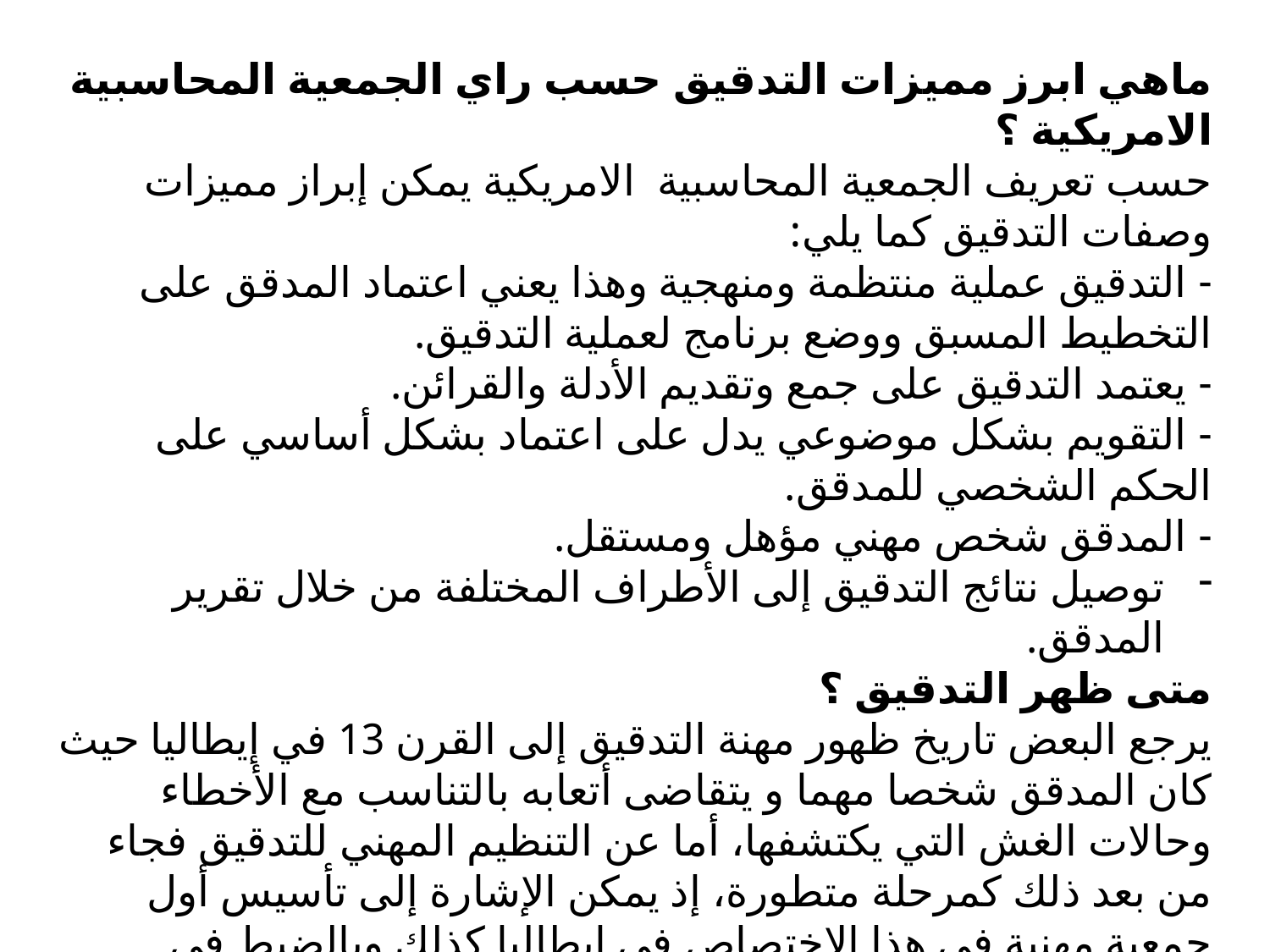

ماهي ابرز مميزات التدقيق حسب راي الجمعية المحاسبية الامريكية ؟
حسب تعريف الجمعية المحاسبية  الامريكية يمكن إبراز مميزات وصفات التدقيق كما يلي:
- التدقيق عملية منتظمة ومنهجية وهذا يعني اعتماد المدقق على التخطيط المسبق ووضع برنامج لعملية التدقيق.
- يعتمد التدقيق على جمع وتقديم الأدلة والقرائن.
- التقويم بشكل موضوعي يدل على اعتماد بشكل أساسي على الحكم الشخصي للمدقق.
- المدقق شخص مهني مؤهل ومستقل.
توصيل نتائج التدقيق إلى الأطراف المختلفة من خلال تقرير المدقق.
متى ظهر التدقيق ؟
يرجع البعض تاريخ ظهور مهنة التدقيق إلى القرن 13 في إيطاليا حيث كان المدقق شخصا مهما و يتقاضى أتعابه بالتناسب مع الأخطاء وحالات الغش التي يكتشفها، أما عن التنظيم المهني للتدقيق فجاء من بعد ذلك كمرحلة متطورة، إذ يمكن الإشارة إلى تأسيس أول جمعية مهنية في هذا الاختصاص في إيطاليا كذلك وبالضبط في البندقية سنة 1581 كما تم تأسيس ما يعرف بجمعية ميلانو سنة 1739 .
يرى البعض ان أصل المصطلح ظهر في القرن الثالث قبل الميلاد عندما حاول الرومان تطوير أسس تدقيق الحسابات